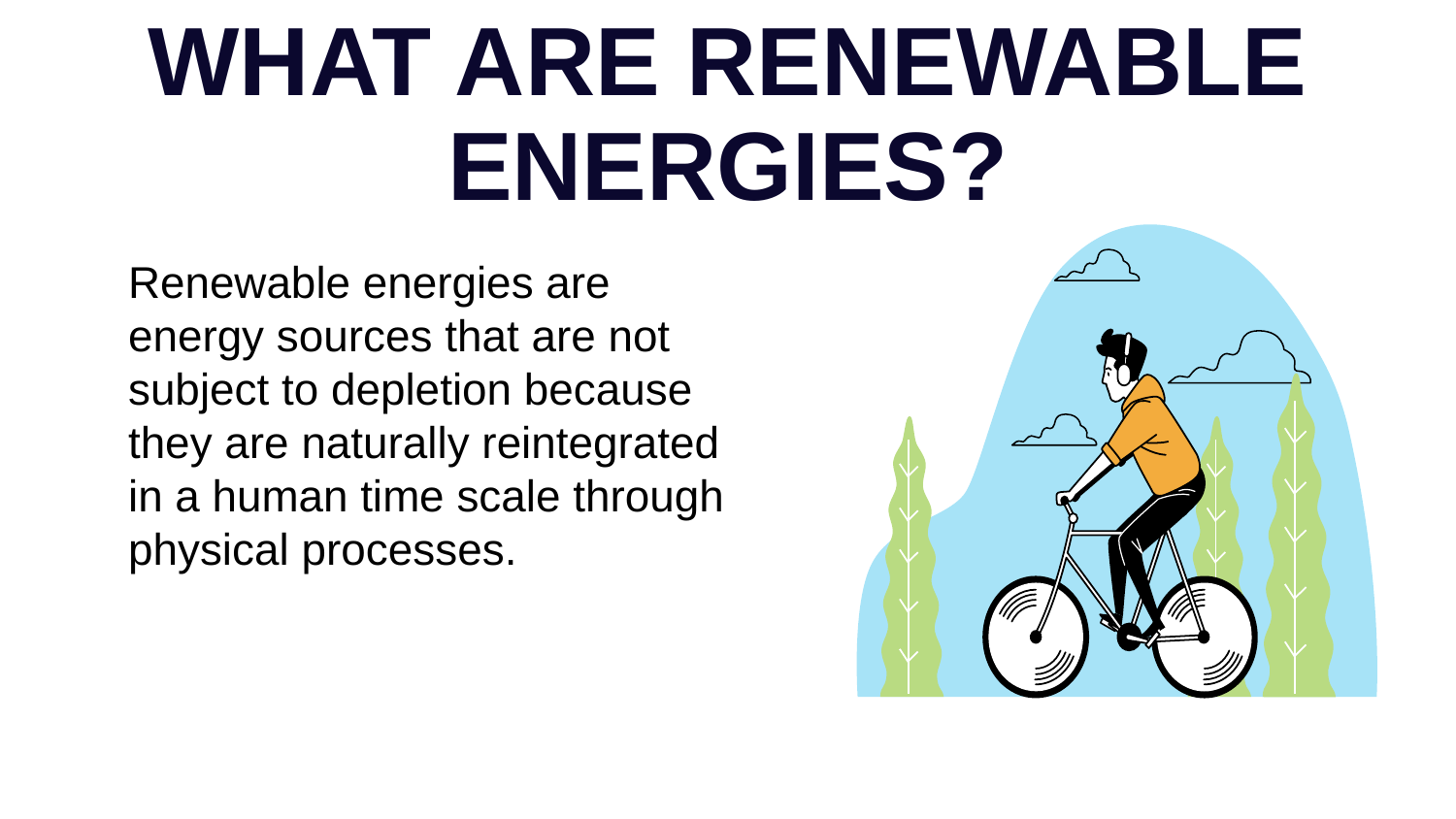

# WHAT ARE RENEWABLE ENERGIES?

Renewable energies are energy sources that are not subject to depletion because they are naturally reintegrated in a human time scale through physical processes.